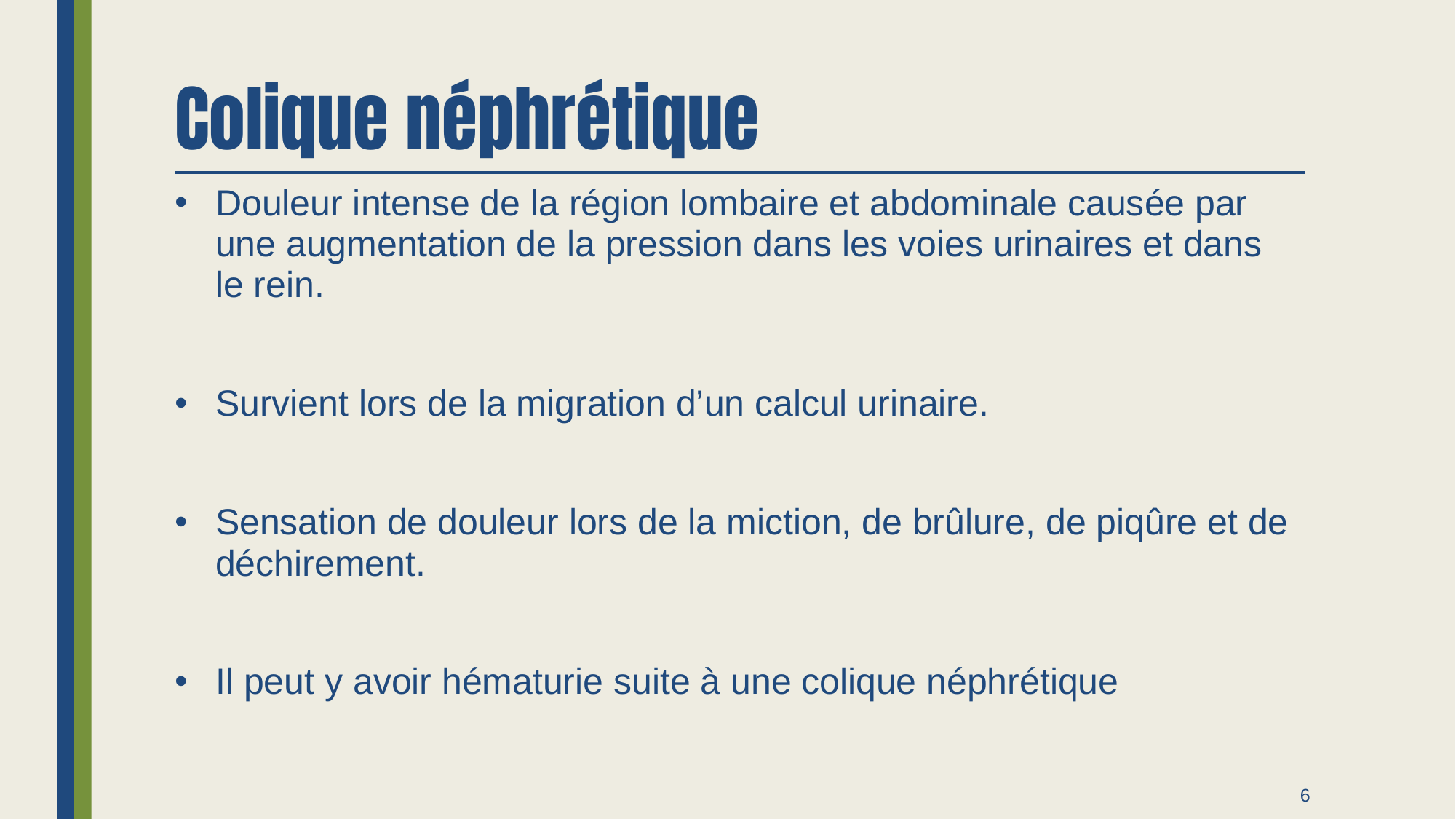

# Colique néphrétique
Douleur intense de la région lombaire et abdominale causée par une augmentation de la pression dans les voies urinaires et dans le rein.

Survient lors de la migration d’un calcul urinaire.

Sensation de douleur lors de la miction, de brûlure, de piqûre et de déchirement.

Il peut y avoir hématurie suite à une colique néphrétique
6